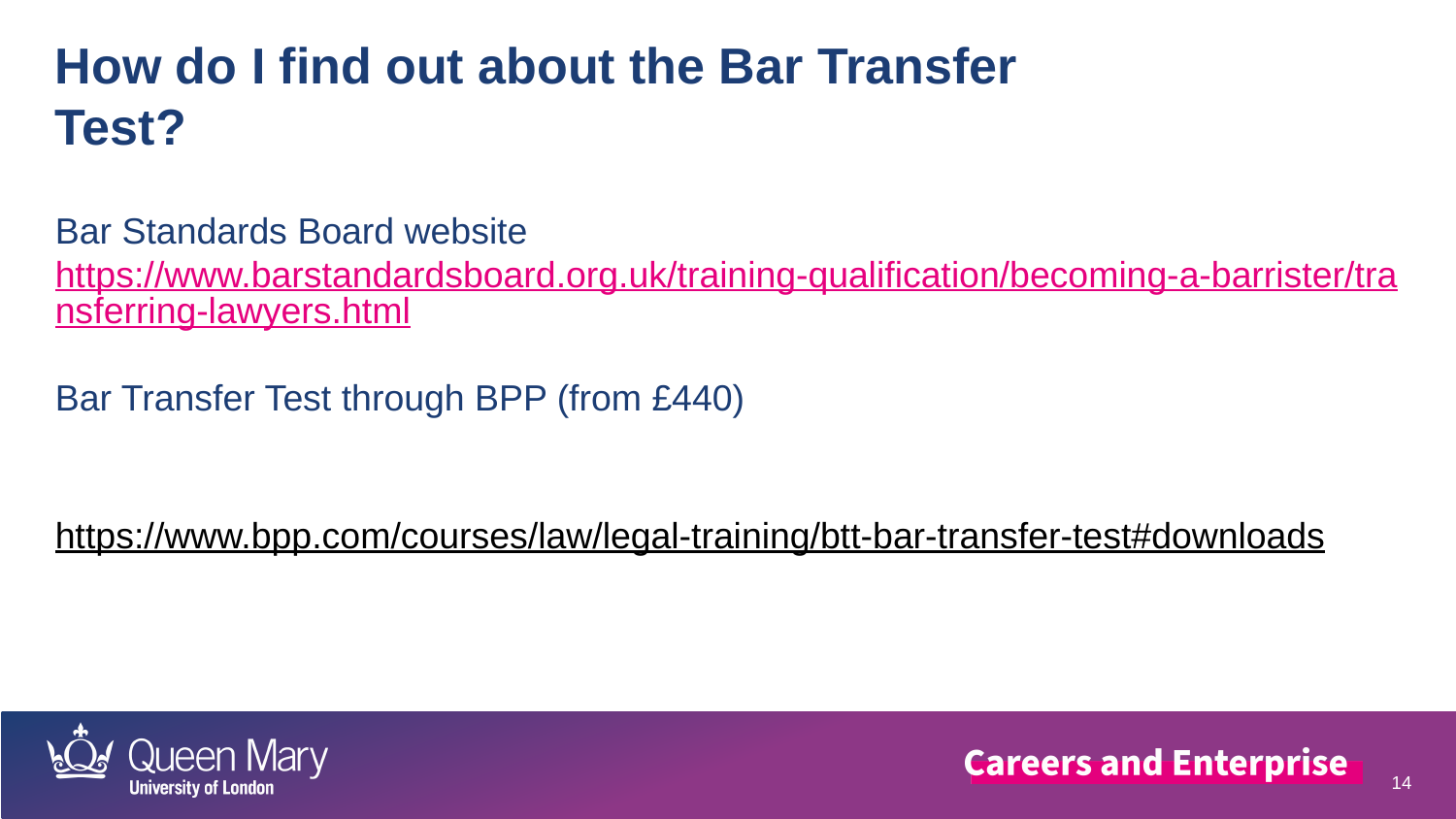

How do I find out about the Bar Transfer Test?

Bar Standards Board website
https://www.barstandardsboard.org.uk/training-qualification/becoming-a-barrister/transferring-lawyers.html

Bar Transfer Test through BPP (from £440)

https://www.bpp.com/courses/law/legal-training/btt-bar-transfer-test#downloads